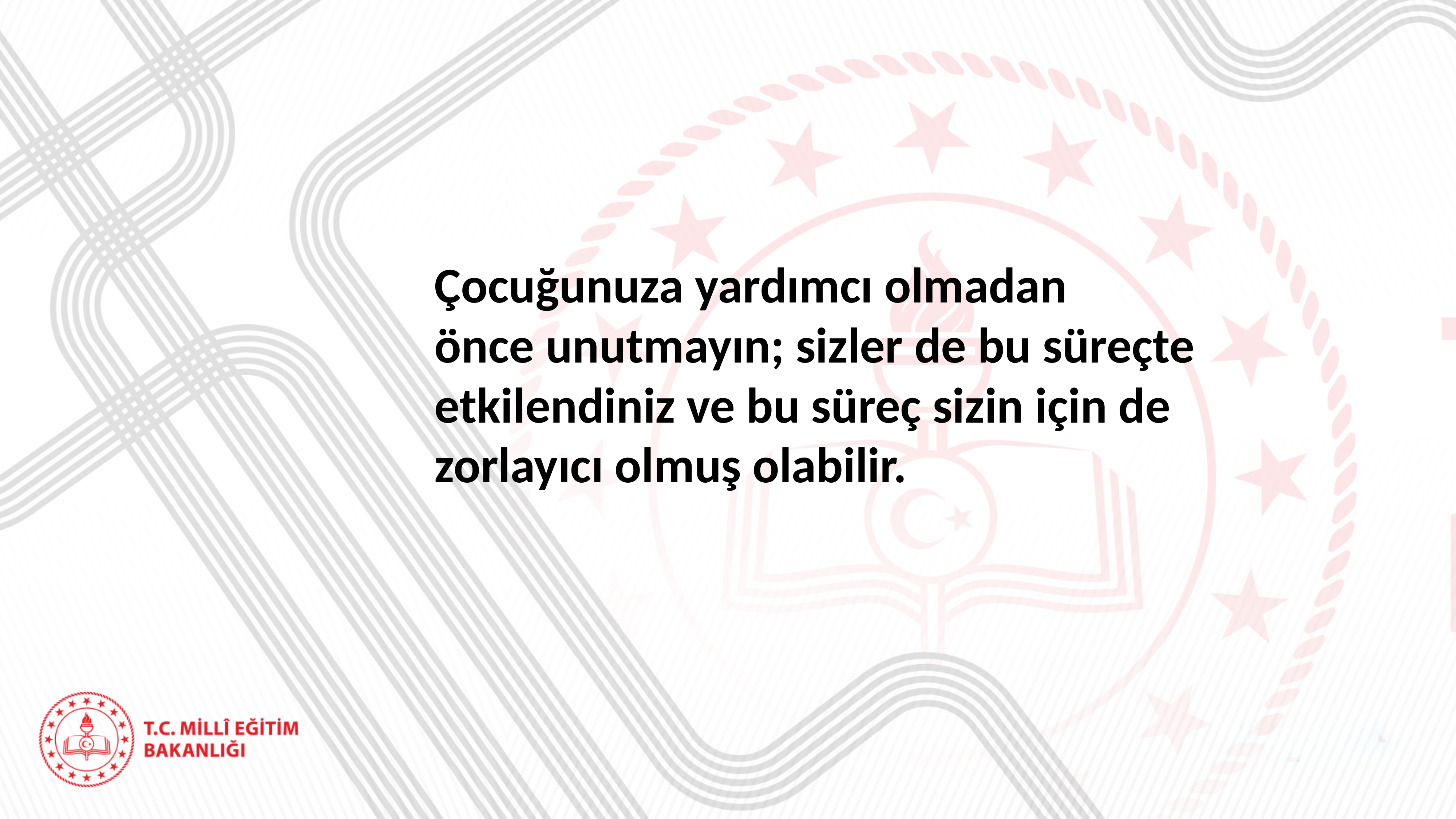

Çocuğunuza yardımcı olmadan
önce unutmayın; sizler de bu süreçte
etkilendiniz ve bu süreç sizin için de
zorlayıcı olmuş olabilir.